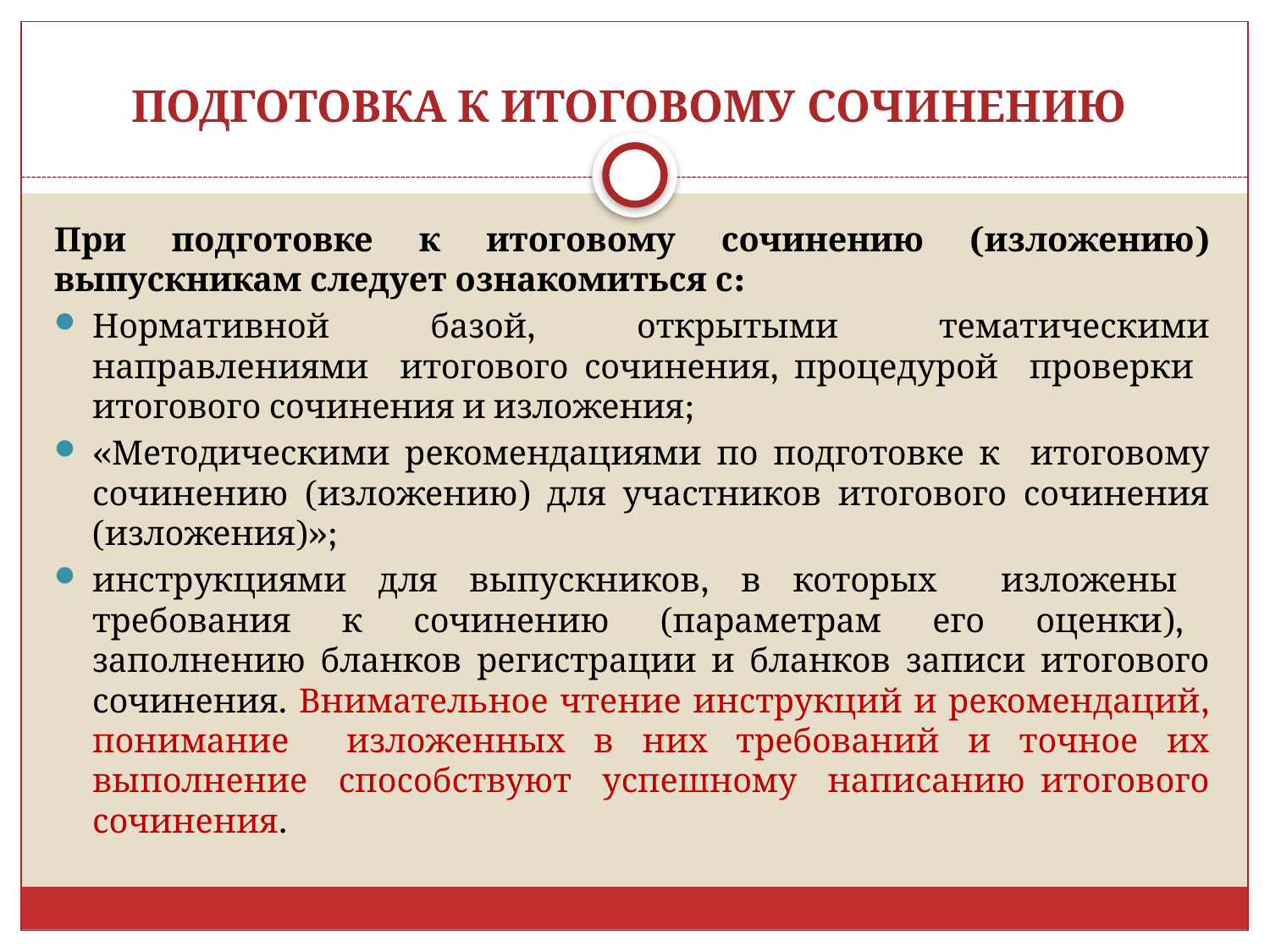

# ПОДГОТОВКА К ИТОГОВОМУ СОЧИНЕНИЮ
При подготовке к итоговому сочинению (изложению) выпускникам следует ознакомиться с:
Нормативной базой, открытыми тематическими направлениями  итогового сочинения, процедурой  проверки  итогового сочинения и изложения;
«Методическими рекомендациями по подготовке к  итоговому сочинению (изложению) для участников итогового сочинения (изложения)»;
инструкциями для выпускников, в которых  изложены  требования  к  сочинению  (параметрам  его  оценки),  заполнению бланков регистрации и бланков записи итогового сочинения. Внимательное чтение инструкций и рекомендаций, понимание  изложенных в них требований и точное их выполнение  способствуют  успешному  написанию итогового сочинения.